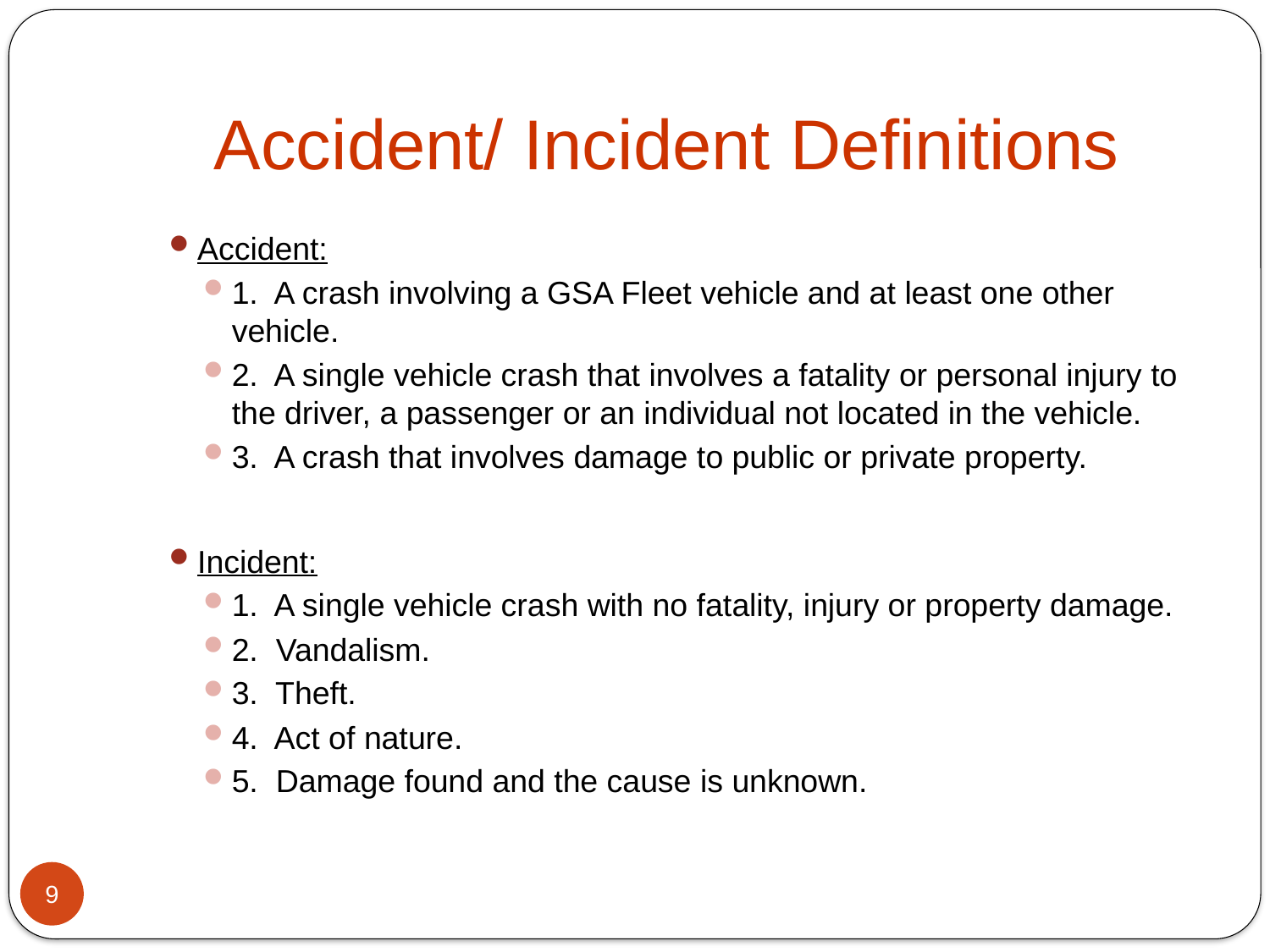

# Accident/ Incident Definitions
Accident:
1.  A crash involving a GSA Fleet vehicle and at least one other vehicle.
2.  A single vehicle crash that involves a fatality or personal injury to the driver, a passenger or an individual not located in the vehicle.
3.  A crash that involves damage to public or private property.

Incident:
1.  A single vehicle crash with no fatality, injury or property damage.
2.  Vandalism.
3.  Theft.
4.  Act of nature.
5.  Damage found and the cause is unknown.

9